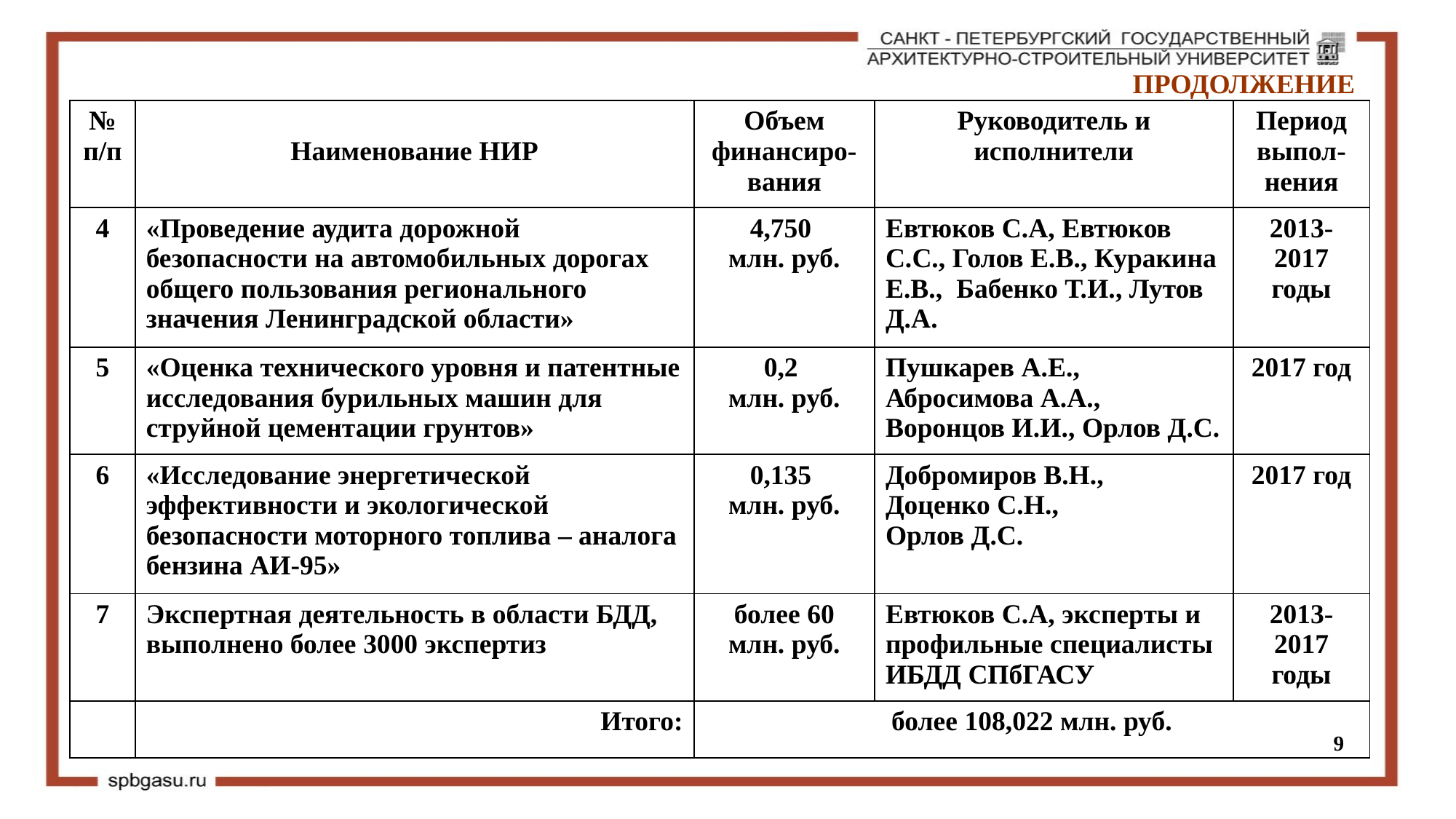

ПРОДОЛЖЕНИЕ
| № п/п | Наименование НИР | Объем финансиро- вания | Руководитель и исполнители | Период выпол-нения |
| --- | --- | --- | --- | --- |
| 4 | «Проведение аудита дорожной безопасности на автомобильных дорогах общего пользования регионального значения Ленинградской области» | 4,750 млн. руб. | Евтюков С.А, Евтюков С.С., Голов Е.В., Куракина Е.В., Бабенко Т.И., Лутов Д.А. | 2013-2017 годы |
| 5 | «Оценка технического уровня и патентные исследования бурильных машин для струйной цементации грунтов» | 0,2 млн. руб. | Пушкарев А.Е., Абросимова А.А., Воронцов И.И., Орлов Д.С. | 2017 год |
| 6 | «Исследование энергетической эффективности и экологической безопасности моторного топлива – аналога бензина АИ-95» | 0,135 млн. руб. | Добромиров В.Н., Доценко С.Н., Орлов Д.С. | 2017 год |
| 7 | Экспертная деятельность в области БДД, выполнено более 3000 экспертиз | более 60 млн. руб. | Евтюков С.А, эксперты и профильные специалисты ИБДД СПбГАСУ | 2013-2017 годы |
|  | Итого: | более 108,022 млн. руб. |  |  |
9